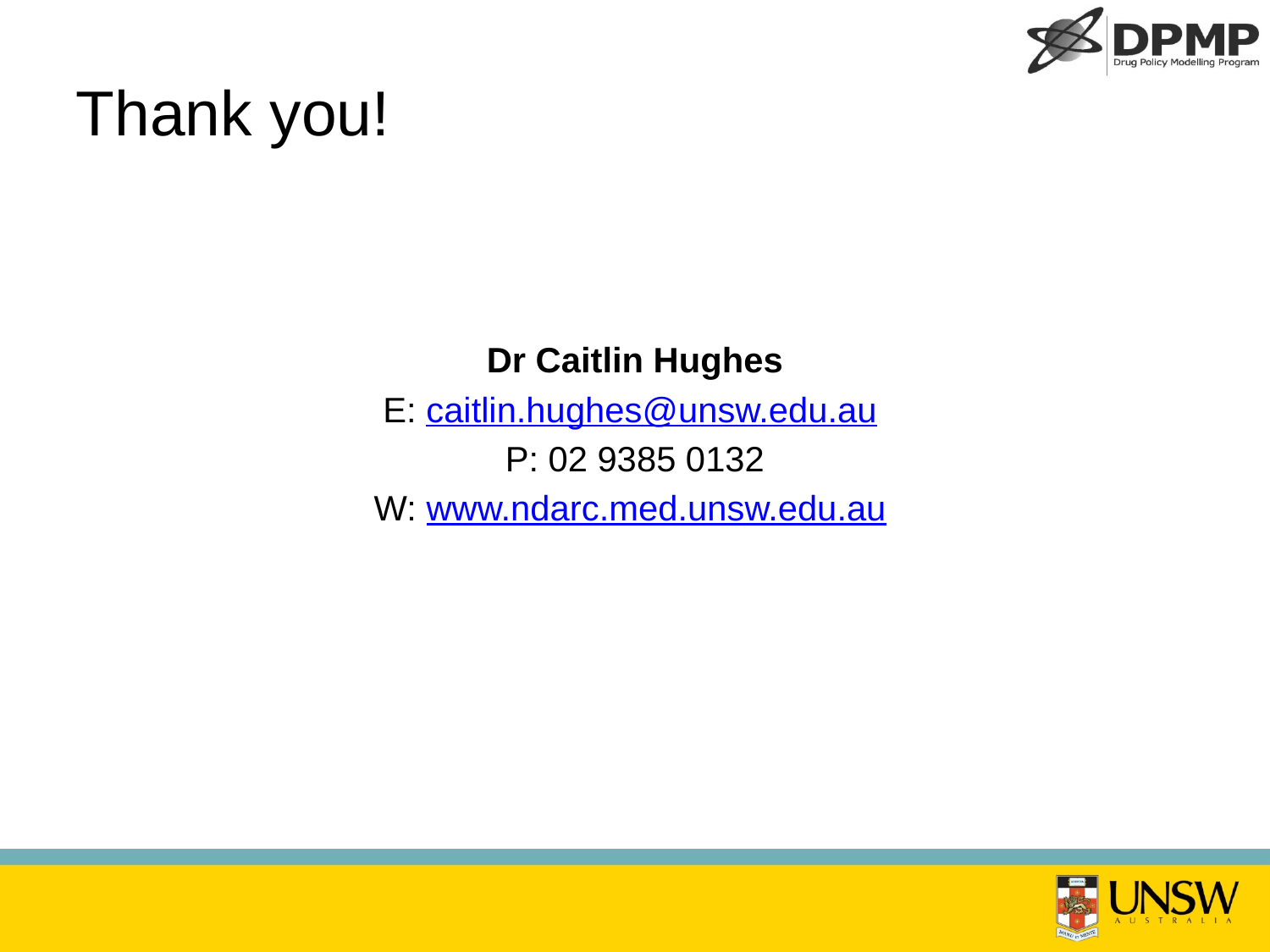

# Thank you!

Dr Caitlin Hughes
E: caitlin.hughes@unsw.edu.au
P: 02 9385 0132
W: www.ndarc.med.unsw.edu.au